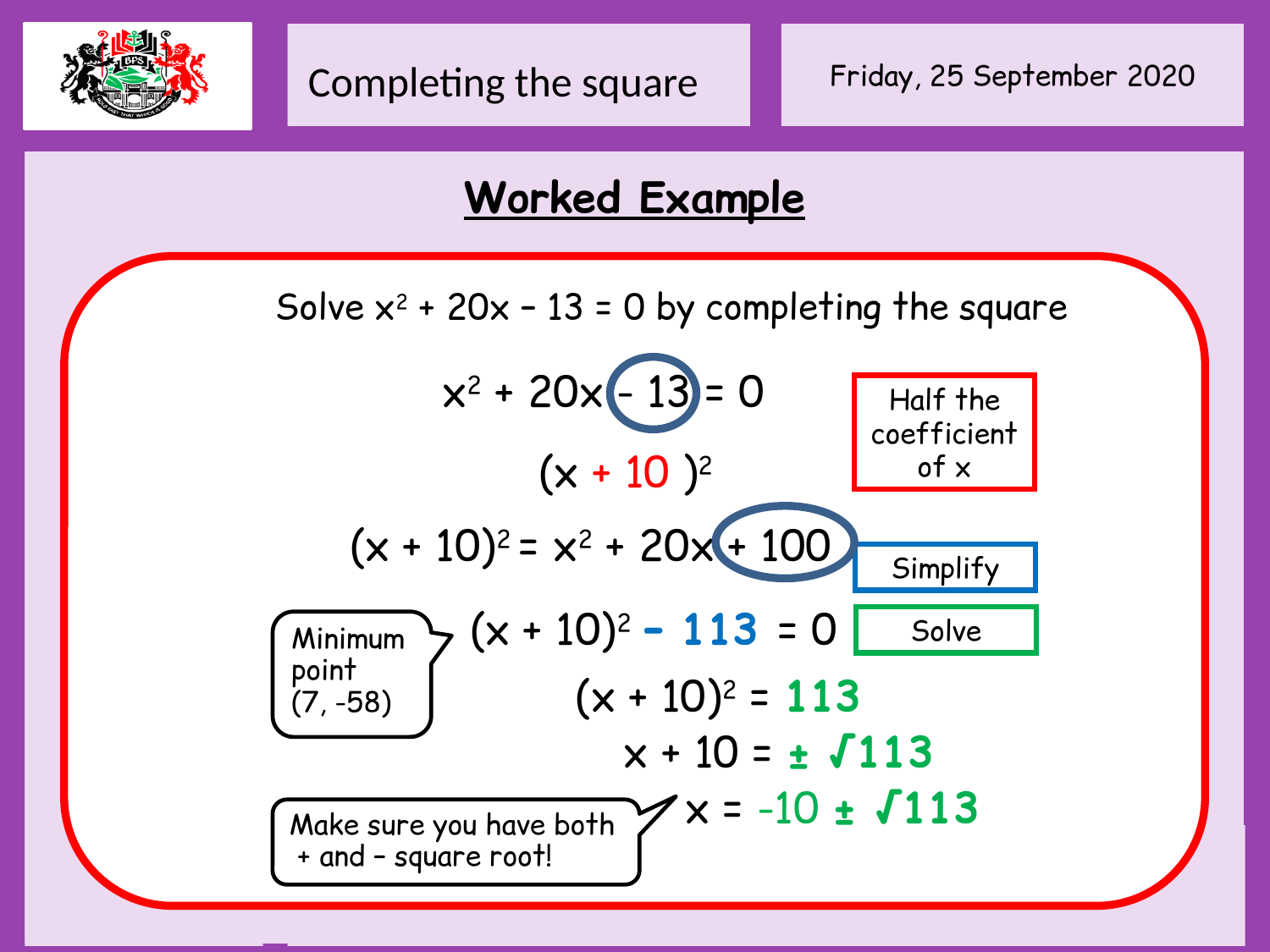

Solve x2 + 20x – 13 = 0 by completing the square

x2 + 20x - 13 = 0
Half the coefficient of x
(x + 10 )2

(x + 10)2 = x2 + 20x + 100
Simplify
(x + 10)2 – 113 = 0
Solve
Minimum point
(7, -58)
(x + 10)2 = 113
x + 10 = ± √113
x = -10 ± √113
Make sure you have both  + and – square root!